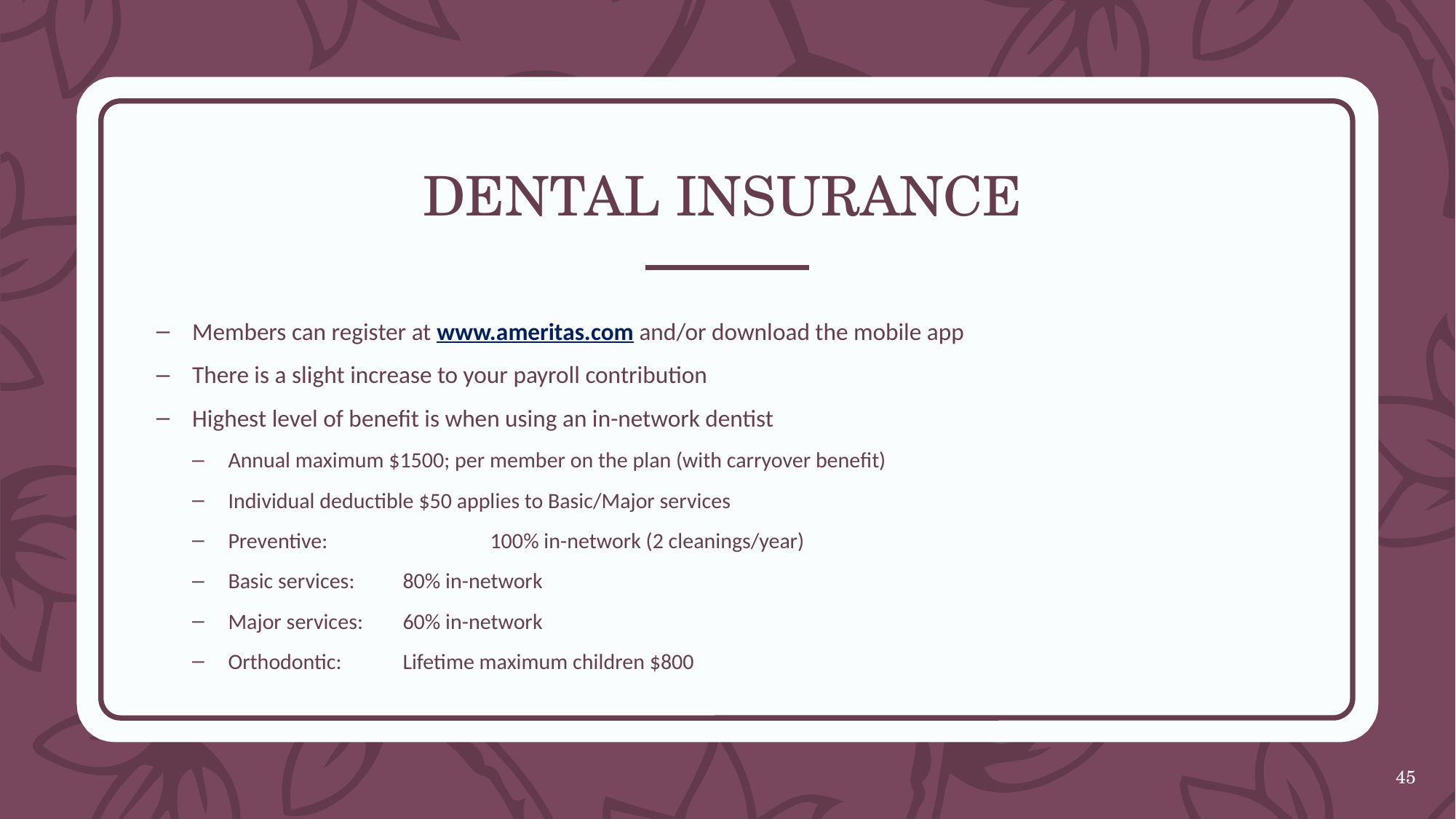

# DENTAL INSURANCE
Members can register at www.ameritas.com and/or download the mobile app
There is a slight increase to your payroll contribution
Highest level of benefit is when using an in-network dentist
Annual maximum $1500; per member on the plan (with carryover benefit)
Individual deductible $50 applies to Basic/Major services
Preventive:	    	100% in-network (2 cleanings/year)
Basic services:     	80% in-network
Major services:   	60% in-network
Orthodontic:		Lifetime maximum children $800
45